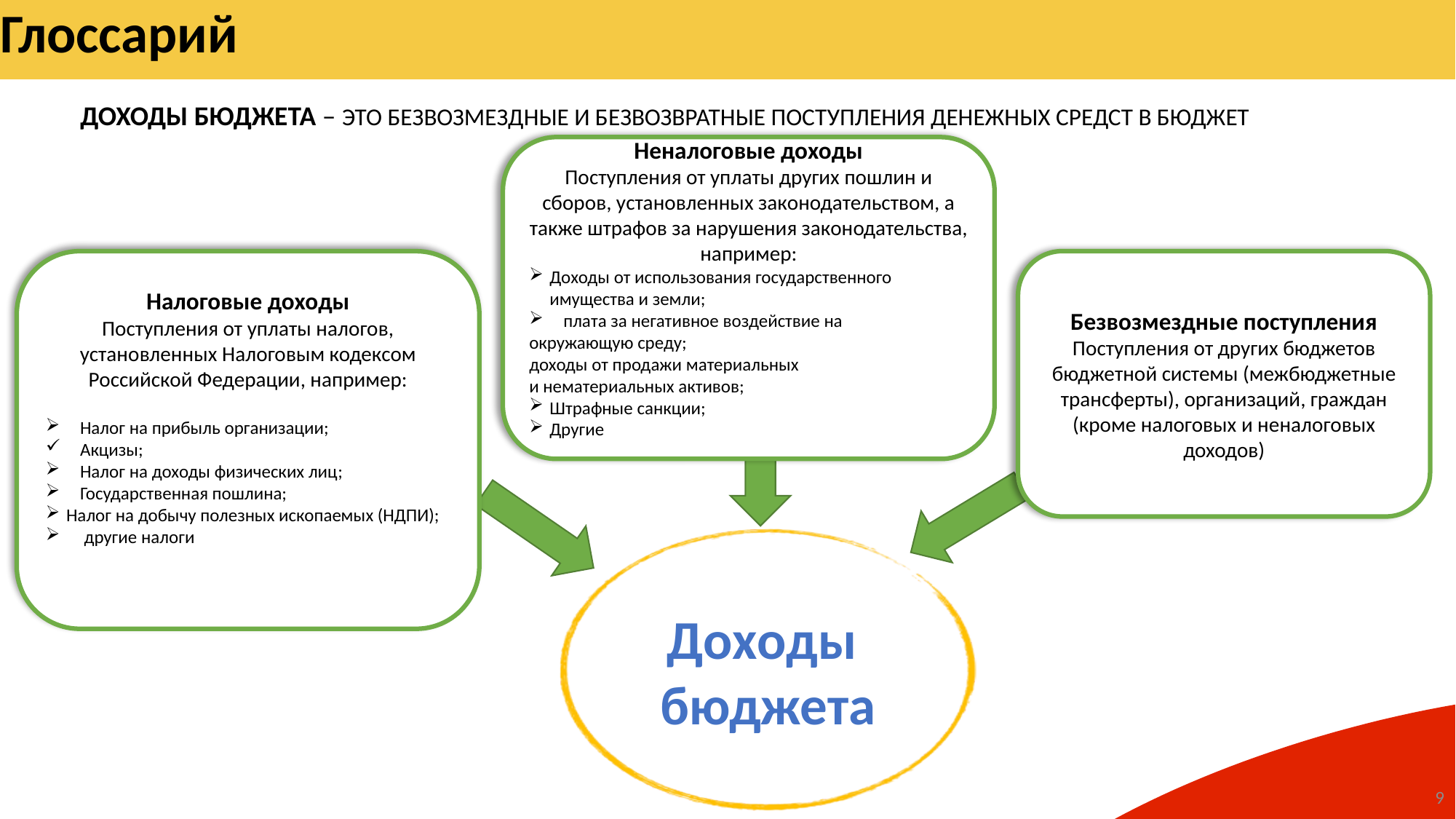

Глоссарий
ДОХОДЫ БЮДЖЕТА – ЭТО БЕЗВОЗМЕЗДНЫЕ И БЕЗВОЗВРАТНЫЕ ПОСТУПЛЕНИЯ ДЕНЕЖНЫХ СРЕДСТ В БЮДЖЕТ
Неналоговые доходы
Поступления от уплаты других пошлин и сборов, установленных законодательством, а также штрафов за нарушения законодательства, например:
Доходы от использования государственного имущества и земли;
плата за негативное воздействие на
окружающую среду;
доходы от продажи материальных
и нематериальных активов;
Штрафные санкции;
Другие

Налоговые доходы
Поступления от уплаты налогов, установленных Налоговым кодексом Российской Федерации, например:

Налог на прибыль организации;
Акцизы;
Налог на доходы физических лиц;
Государственная пошлина;
Налог на добычу полезных ископаемых (НДПИ);
 другие налоги

Безвозмездные поступления
Поступления от других бюджетов бюджетной системы (межбюджетные трансферты), организаций, граждан (кроме налоговых и неналоговых доходов)

Доходы
бюджета

9